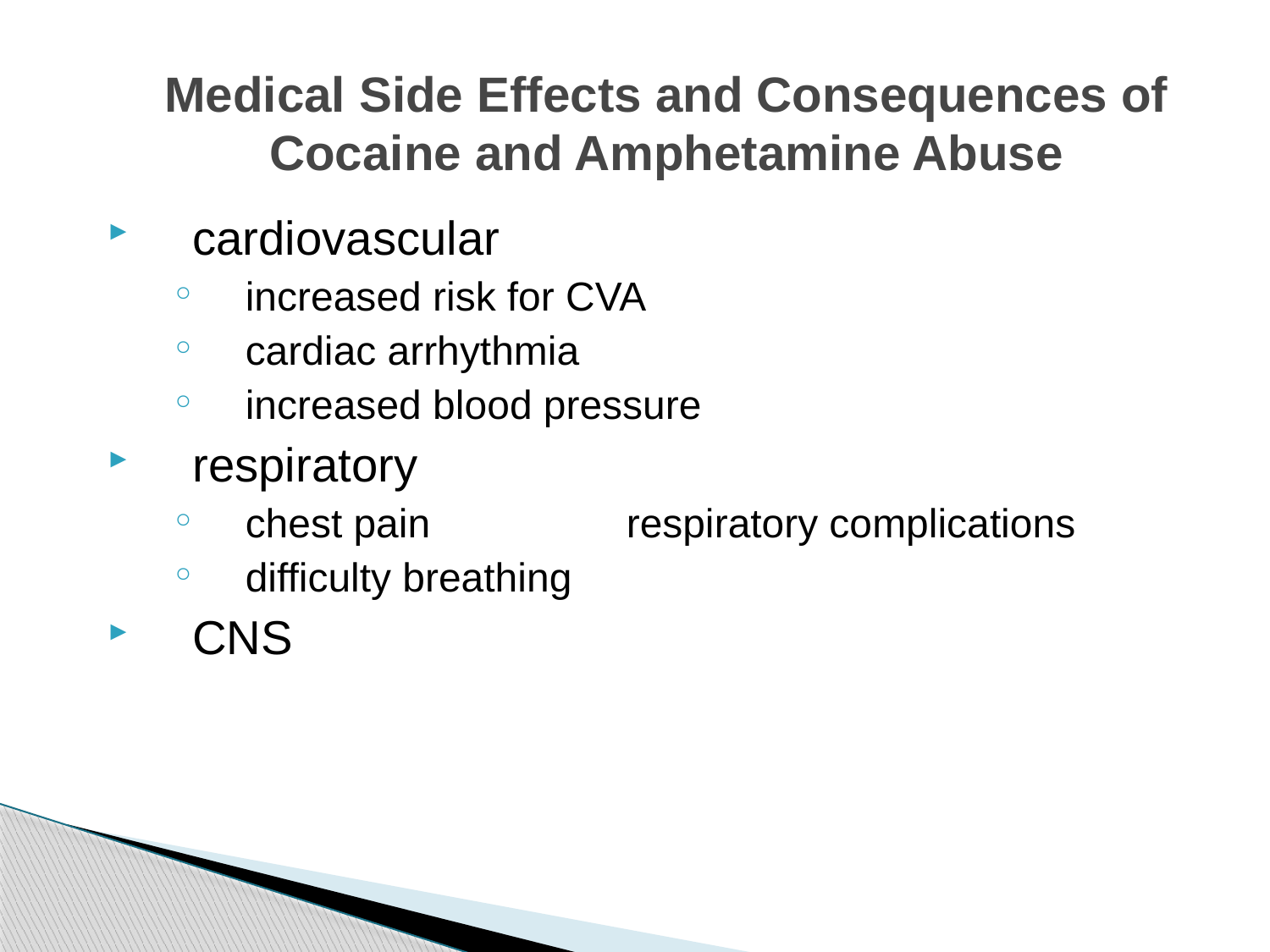

# Medical Side Effects and Consequences of Cocaine and Amphetamine Abuse
cardiovascular
increased risk for CVA
cardiac arrhythmia
increased blood pressure
respiratory
chest pain		respiratory complications
difficulty breathing
CNS